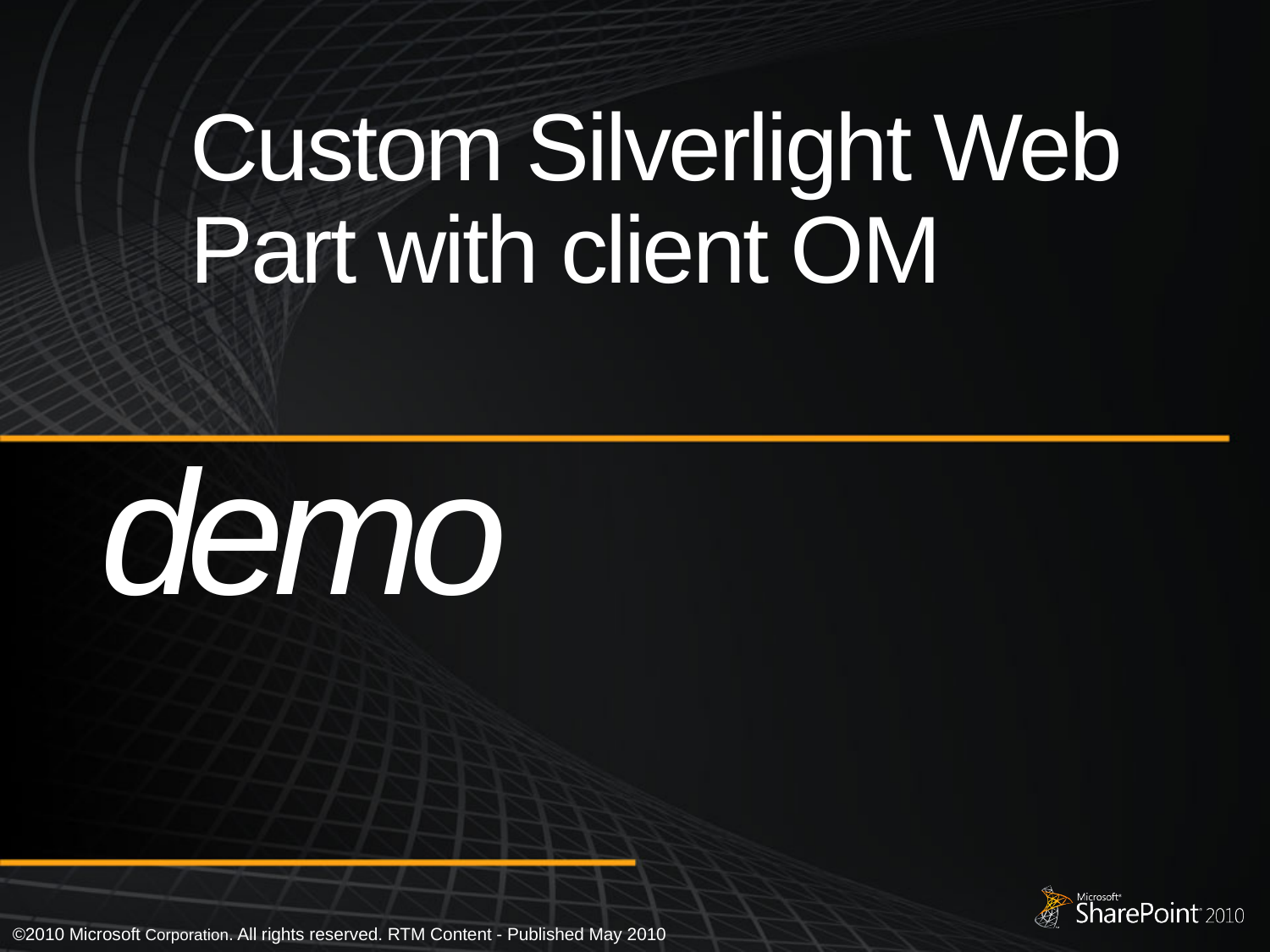

# Custom Silverlight Web Part with client OM
demo